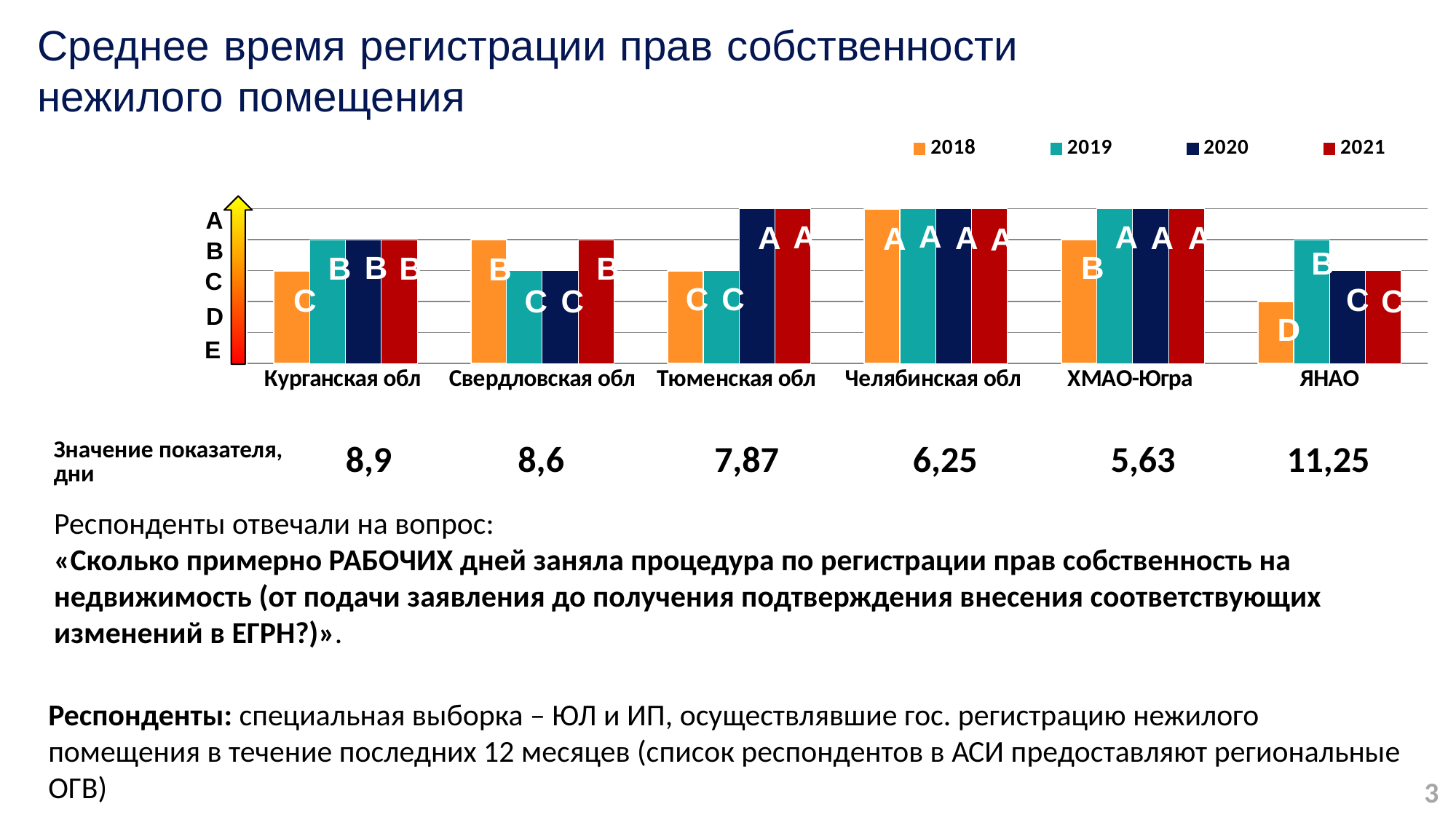

Среднее время регистрации прав собственности
нежилого помещения

### Chart

| Category | 2018 | 2019 | 2020 | 2021 |
|---|---|---|---|---|
| Курганская обл  | 3.0 | 4.0 | 4.0 | 4.0 |
| Свердловская обл  | 4.0 | 3.0 | 3.0 | 4.0 |
| Тюменская обл  | 3.0 | 3.0 | 5.0 | 5.0 |
| Челябинская обл  | 5.0 | 5.0 | 5.0 | 5.0 |
| ХМАО-Югра  | 4.0 | 5.0 | 5.0 | 5.0 |
| ЯНАО | 2.0 | 4.0 | 3.0 | 3.0 |
A
A
A
A
A
A
A
A
A
A
B
B
B
B
B
B
B
B
C
C
C
C
С
C
C
C
D
D
E
| Значение показателя, дни | 8,9 | 8,6 | 7,87 | 6,25 | 5,63 | 11,25 |
| --- | --- | --- | --- | --- | --- | --- |
Респонденты отвечали на вопрос:
«Сколько примерно РАБОЧИХ дней заняла процедура по регистрации прав собственность на недвижимость (от подачи заявления до получения подтверждения внесения соответствующих изменений в ЕГРН?)».

Респонденты: специальная выборка – ЮЛ и ИП, осуществлявшие гос. регистрацию нежилого помещения в течение последних 12 месяцев (список респондентов в АСИ предоставляют региональные ОГВ)
3